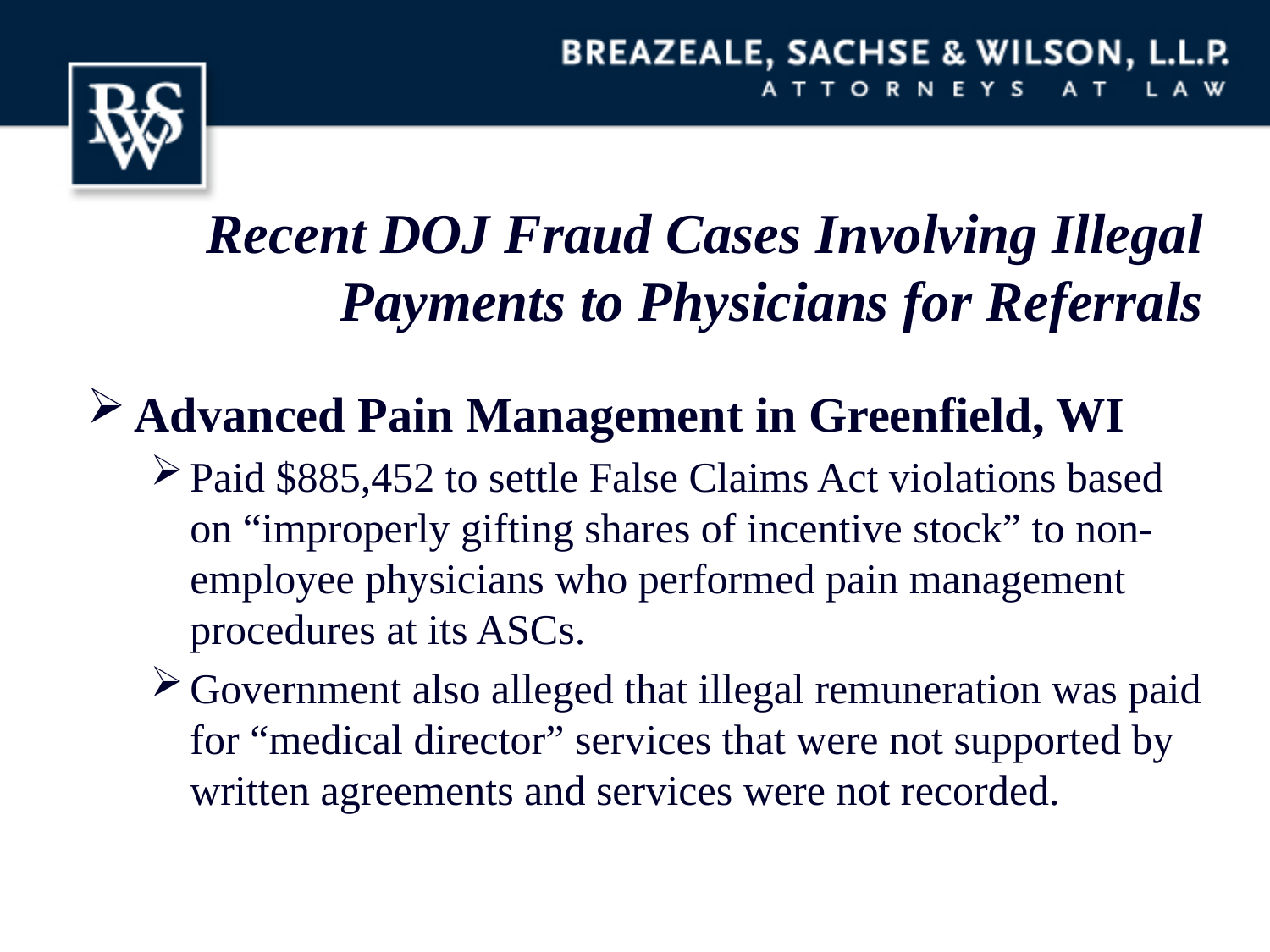

# Recent DOJ Fraud Cases Involving Illegal Payments to Physicians for Referrals

Advanced Pain Management in Greenfield, WI
Paid $885,452 to settle False Claims Act violations based on “improperly gifting shares of incentive stock” to non-employee physicians who performed pain management procedures at its ASCs.
Government also alleged that illegal remuneration was paid for “medical director” services that were not supported by written agreements and services were not recorded.